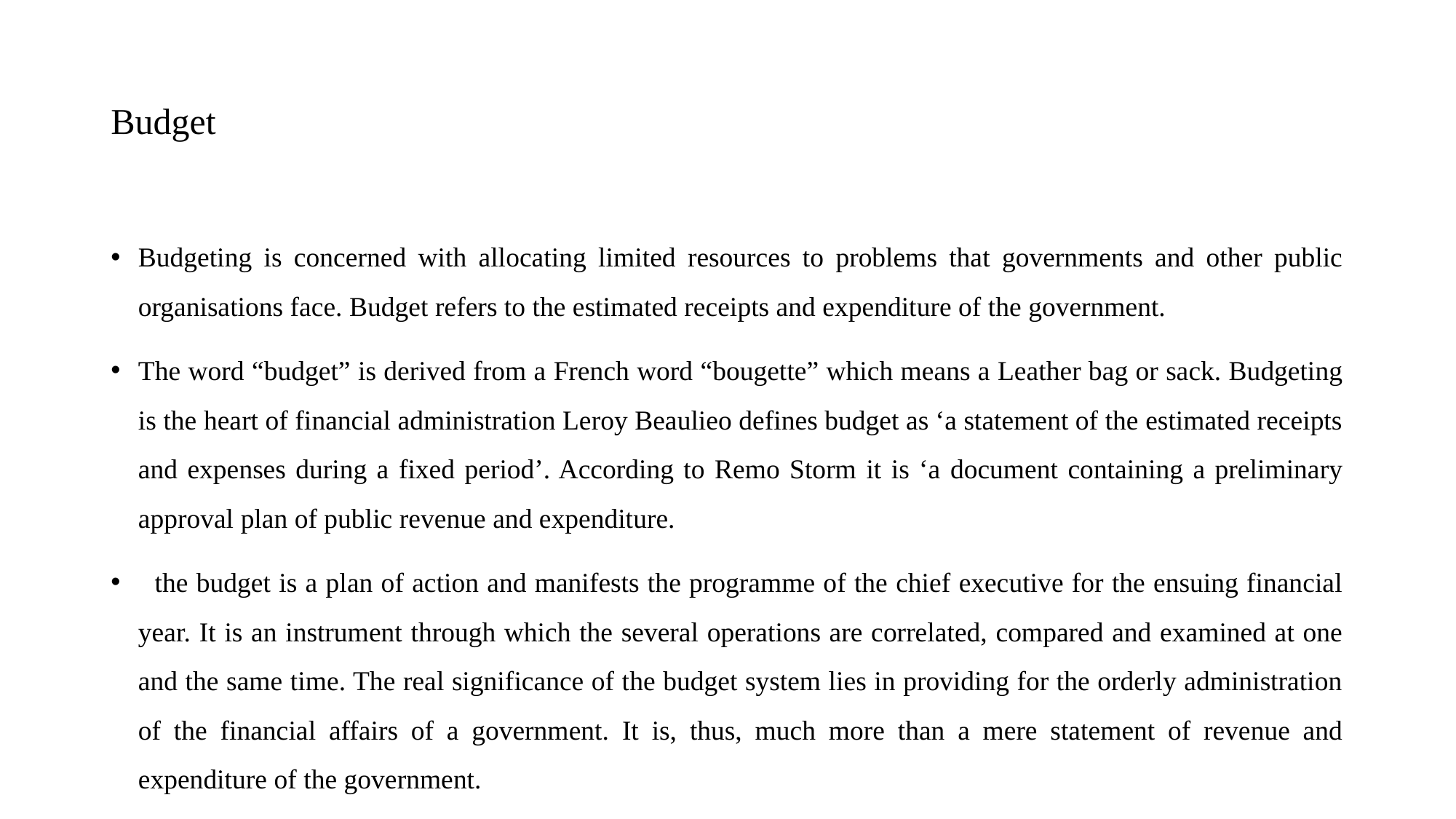

# Budget
Budgeting is concerned with allocating limited resources to problems that governments and other public organisations face. Budget refers to the estimated receipts and expenditure of the government.
The word “budget” is derived from a French word “bougette” which means a Leather bag or sack. Budgeting is the heart of financial administration Leroy Beaulieo defines budget as ‘a statement of the estimated receipts and expenses during a fixed period’. According to Remo Storm it is ‘a document containing a preliminary approval plan of public revenue and expenditure.
  the budget is a plan of action and manifests the programme of the chief executive for the ensuing financial year. It is an instrument through which the several operations are correlated, compared and examined at one and the same time. The real significance of the budget system lies in providing for the orderly administration of the financial affairs of a government. It is, thus, much more than a mere statement of revenue and expenditure of the government.